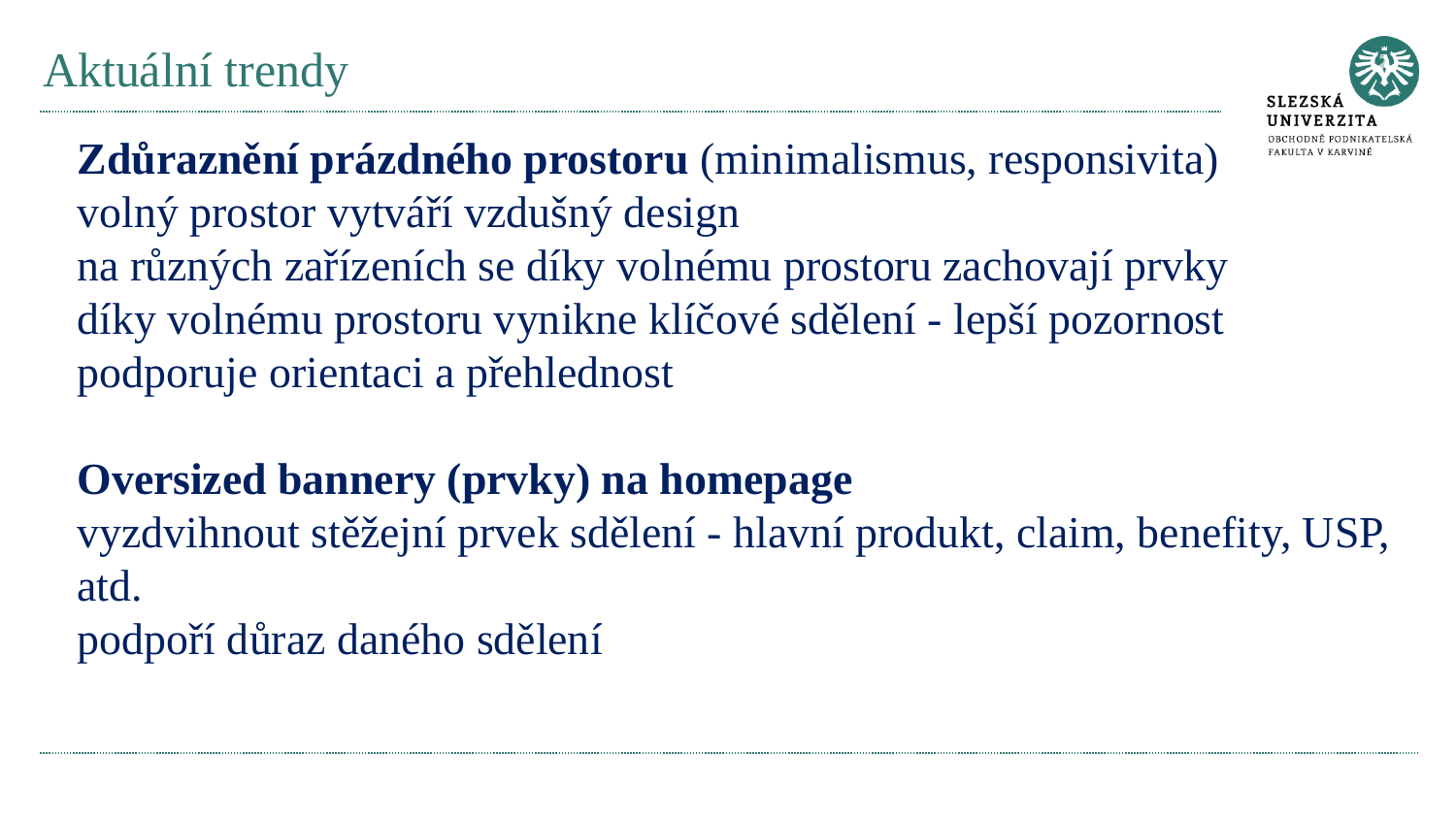

# Aktuální trendy
Zdůraznění prázdného prostoru (minimalismus, responsivita)
volný prostor vytváří vzdušný design
na různých zařízeních se díky volnému prostoru zachovají prvky
díky volnému prostoru vynikne klíčové sdělení - lepší pozornost
podporuje orientaci a přehlednost

Oversized bannery (prvky) na homepage
vyzdvihnout stěžejní prvek sdělení - hlavní produkt, claim, benefity, USP, atd.
podpoří důraz daného sdělení